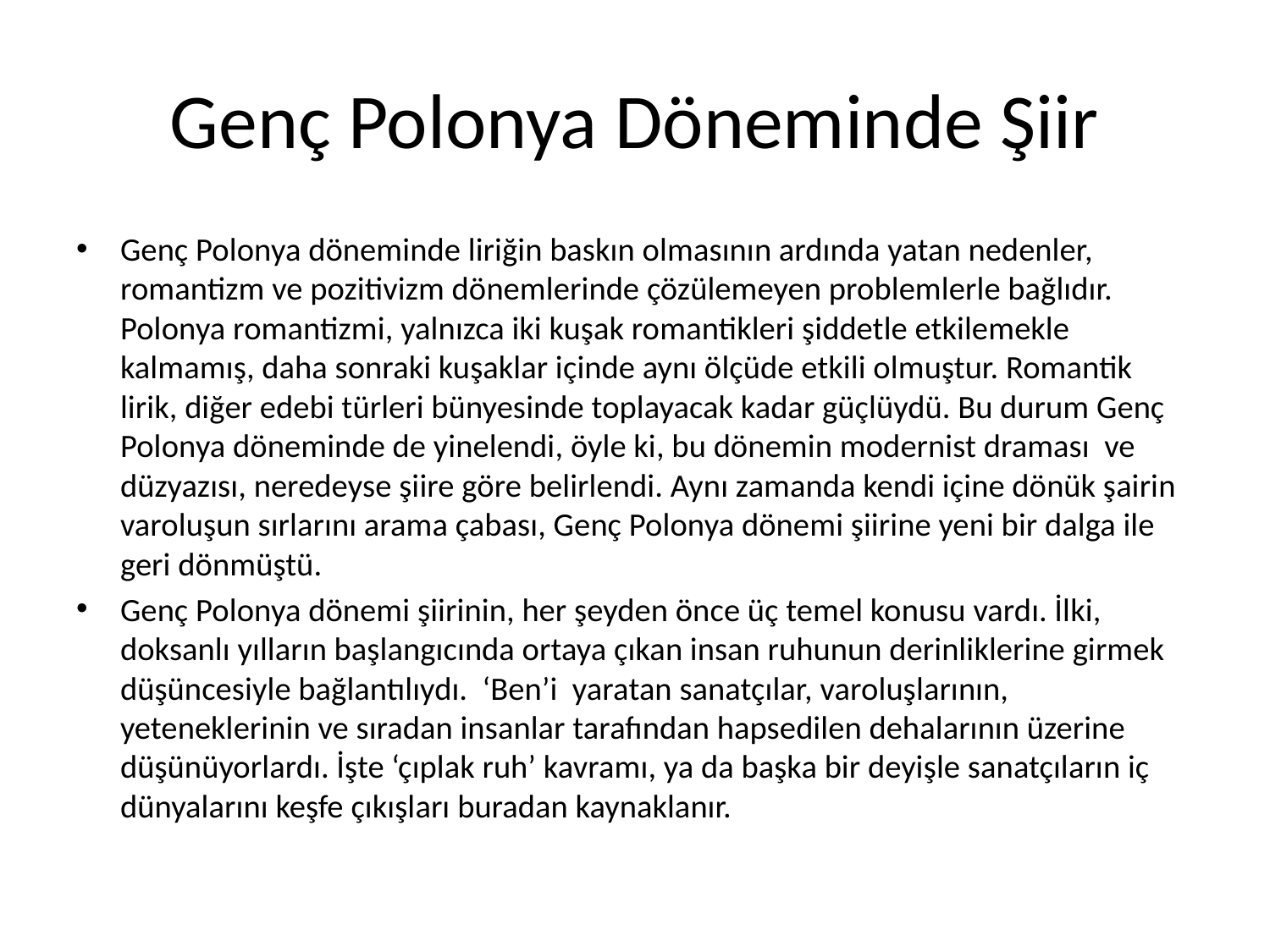

# Genç Polonya Döneminde Şiir
Genç Polonya döneminde liriğin baskın olmasının ardında yatan nedenler, romantizm ve pozitivizm dönemlerinde çözülemeyen problemlerle bağlıdır. Polonya romantizmi, yalnızca iki kuşak romantikleri şiddetle etkilemekle kalmamış, daha sonraki kuşaklar içinde aynı ölçüde etkili olmuştur. Romantik lirik, diğer edebi türleri bünyesinde toplayacak kadar güçlüydü. Bu durum Genç Polonya döneminde de yinelendi, öyle ki, bu dönemin modernist draması  ve düzyazısı, neredeyse şiire göre belirlendi. Aynı zamanda kendi içine dönük şairin varoluşun sırlarını arama çabası, Genç Polonya dönemi şiirine yeni bir dalga ile geri dönmüştü.
Genç Polonya dönemi şiirinin, her şeyden önce üç temel konusu vardı. İlki, doksanlı yılların başlangıcında ortaya çıkan insan ruhunun derinliklerine girmek düşüncesiyle bağlantılıydı.  ‘Ben’i  yaratan sanatçılar, varoluşlarının, yeteneklerinin ve sıradan insanlar tarafından hapsedilen dehalarının üzerine düşünüyorlardı. İşte ‘çıplak ruh’ kavramı, ya da başka bir deyişle sanatçıların iç dünyalarını keşfe çıkışları buradan kaynaklanır.